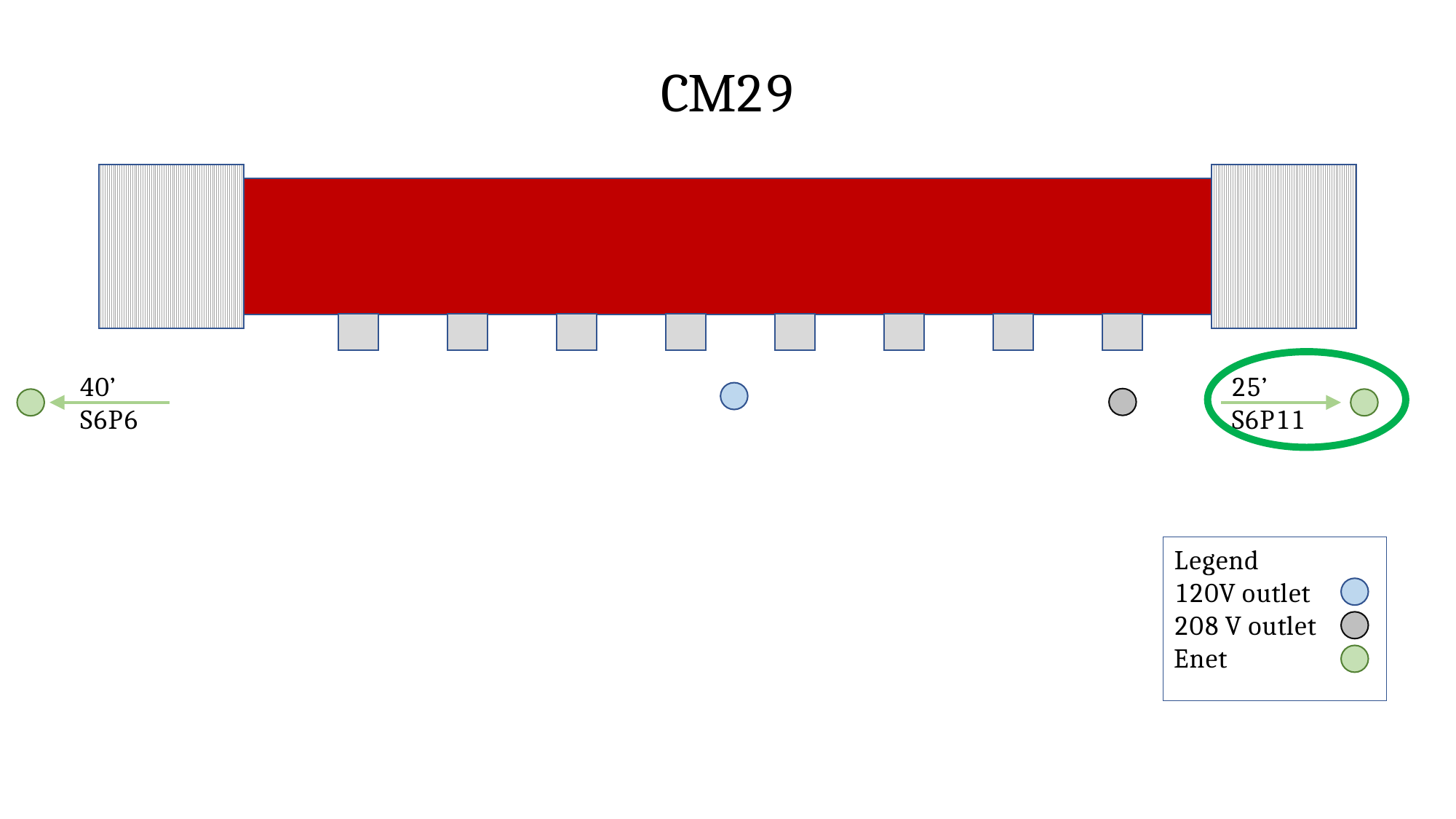

CM29

40’
S6P6

25’
S6P11

Legend
120V outlet
208 V outlet
Enet